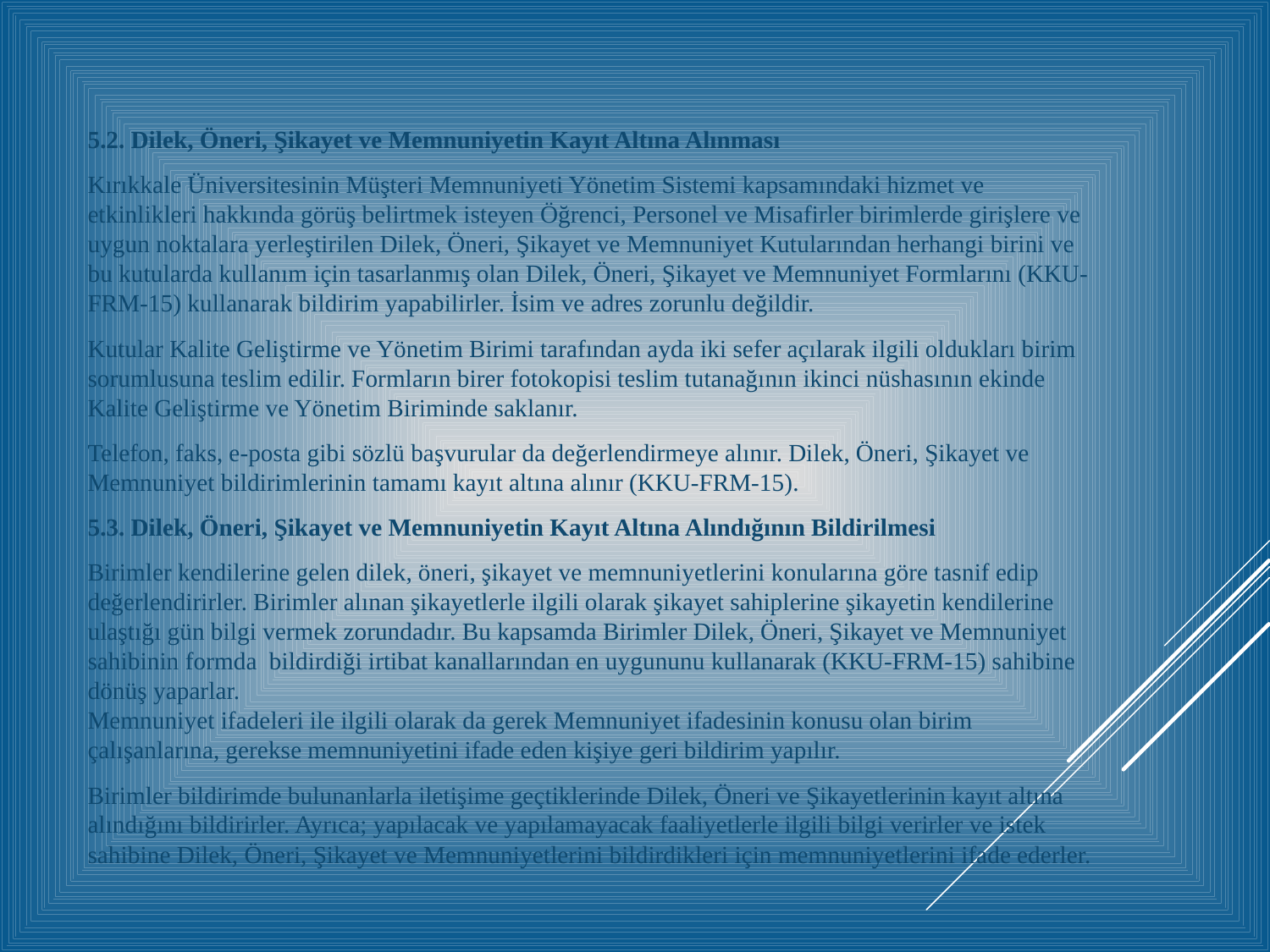

5.2. Dilek, Öneri, Şikayet ve Memnuniyetin Kayıt Altına Alınması
Kırıkkale Üniversitesinin Müşteri Memnuniyeti Yönetim Sistemi kapsamındaki hizmet ve etkinlikleri hakkında görüş belirtmek isteyen Öğrenci, Personel ve Misafirler birimlerde girişlere ve uygun noktalara yerleştirilen Dilek, Öneri, Şikayet ve Memnuniyet Kutularından herhangi birini ve bu kutularda kullanım için tasarlanmış olan Dilek, Öneri, Şikayet ve Memnuniyet Formlarını (KKU-FRM-15) kullanarak bildirim yapabilirler. İsim ve adres zorunlu değildir.
Kutular Kalite Geliştirme ve Yönetim Birimi tarafından ayda iki sefer açılarak ilgili oldukları birim sorumlusuna teslim edilir. Formların birer fotokopisi teslim tutanağının ikinci nüshasının ekinde Kalite Geliştirme ve Yönetim Biriminde saklanır.
Telefon, faks, e-posta gibi sözlü başvurular da değerlendirmeye alınır. Dilek, Öneri, Şikayet ve Memnuniyet bildirimlerinin tamamı kayıt altına alınır (KKU-FRM-15).
5.3. Dilek, Öneri, Şikayet ve Memnuniyetin Kayıt Altına Alındığının Bildirilmesi
Birimler kendilerine gelen dilek, öneri, şikayet ve memnuniyetlerini konularına göre tasnif edip değerlendirirler. Birimler alınan şikayetlerle ilgili olarak şikayet sahiplerine şikayetin kendilerine ulaştığı gün bilgi vermek zorundadır. Bu kapsamda Birimler Dilek, Öneri, Şikayet ve Memnuniyet sahibinin formda  bildirdiği irtibat kanallarından en uygununu kullanarak (KKU-FRM-15) sahibine dönüş yaparlar.
Memnuniyet ifadeleri ile ilgili olarak da gerek Memnuniyet ifadesinin konusu olan birim çalışanlarına, gerekse memnuniyetini ifade eden kişiye geri bildirim yapılır.
Birimler bildirimde bulunanlarla iletişime geçtiklerinde Dilek, Öneri ve Şikayetlerinin kayıt altına alındığını bildirirler. Ayrıca; yapılacak ve yapılamayacak faaliyetlerle ilgili bilgi verirler ve istek sahibine Dilek, Öneri, Şikayet ve Memnuniyetlerini bildirdikleri için memnuniyetlerini ifade ederler.
#